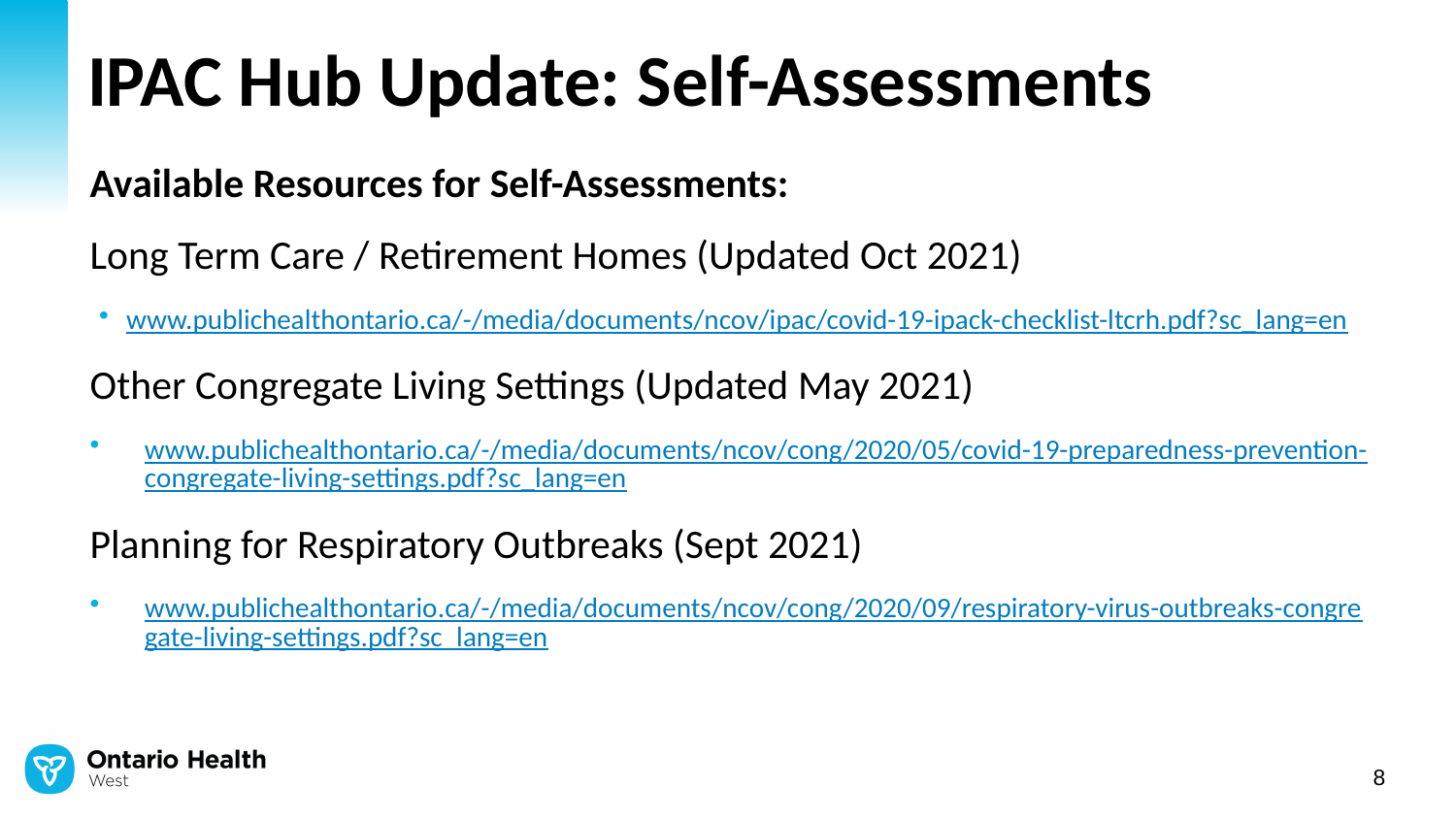

# IPAC Hub Update: Self-Assessments
Available Resources for Self-Assessments:
Long Term Care / Retirement Homes (Updated Oct 2021)
www.publichealthontario.ca/-/media/documents/ncov/ipac/covid-19-ipack-checklist-ltcrh.pdf?sc_lang=en
Other Congregate Living Settings (Updated May 2021)
www.publichealthontario.ca/-/media/documents/ncov/cong/2020/05/covid-19-preparedness-prevention-congregate-living-settings.pdf?sc_lang=en
Planning for Respiratory Outbreaks (Sept 2021)
www.publichealthontario.ca/-/media/documents/ncov/cong/2020/09/respiratory-virus-outbreaks-congregate-living-settings.pdf?sc_lang=en